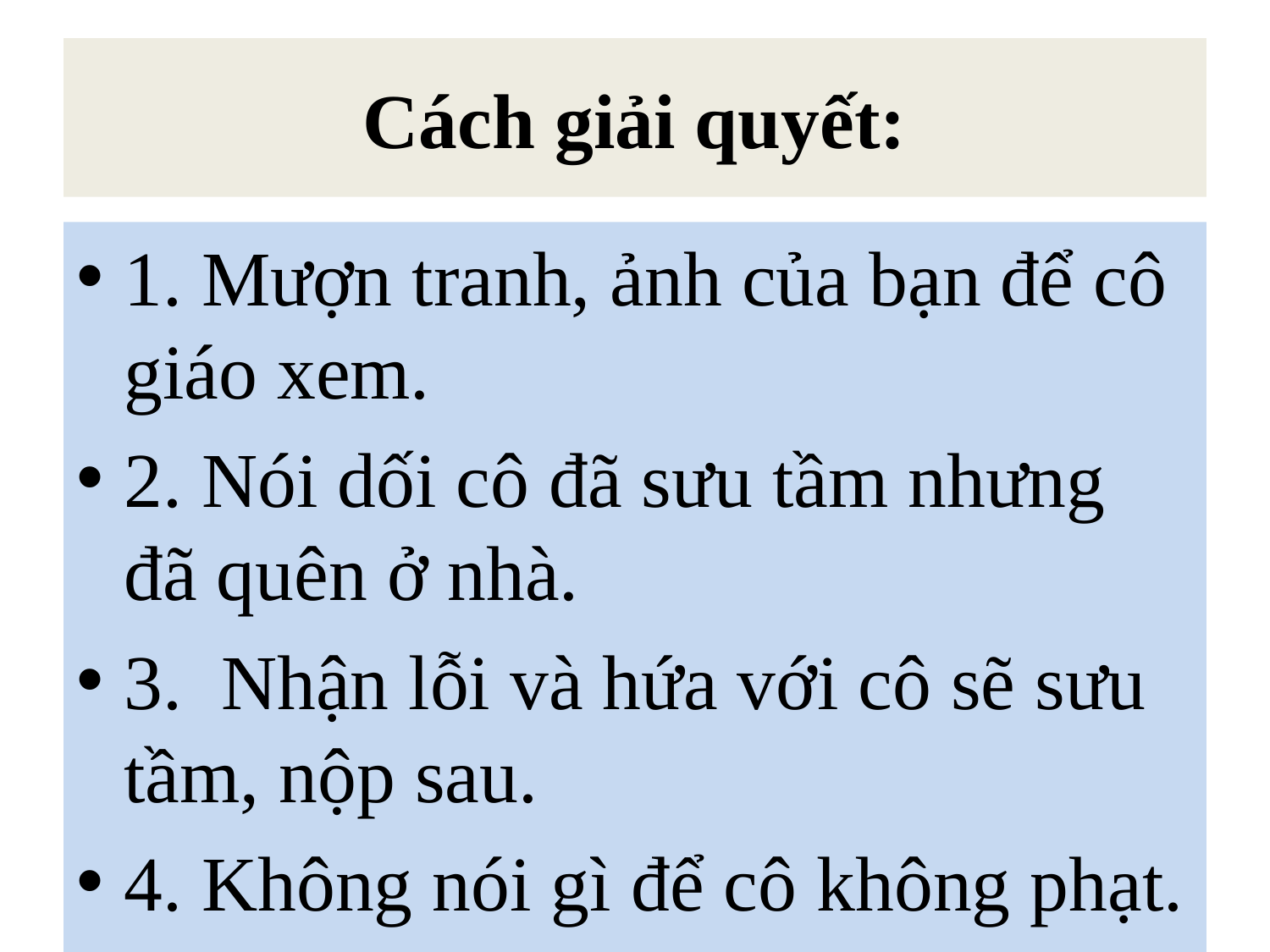

# Cách giải quyết:
1. Mượn tranh, ảnh của bạn để cô giáo xem.
2. Nói dối cô đã sưu tầm nhưng đã quên ở nhà.
3.  Nhận lỗi và hứa với cô sẽ sưu tầm, nộp sau.
4. Không nói gì để cô không phạt.